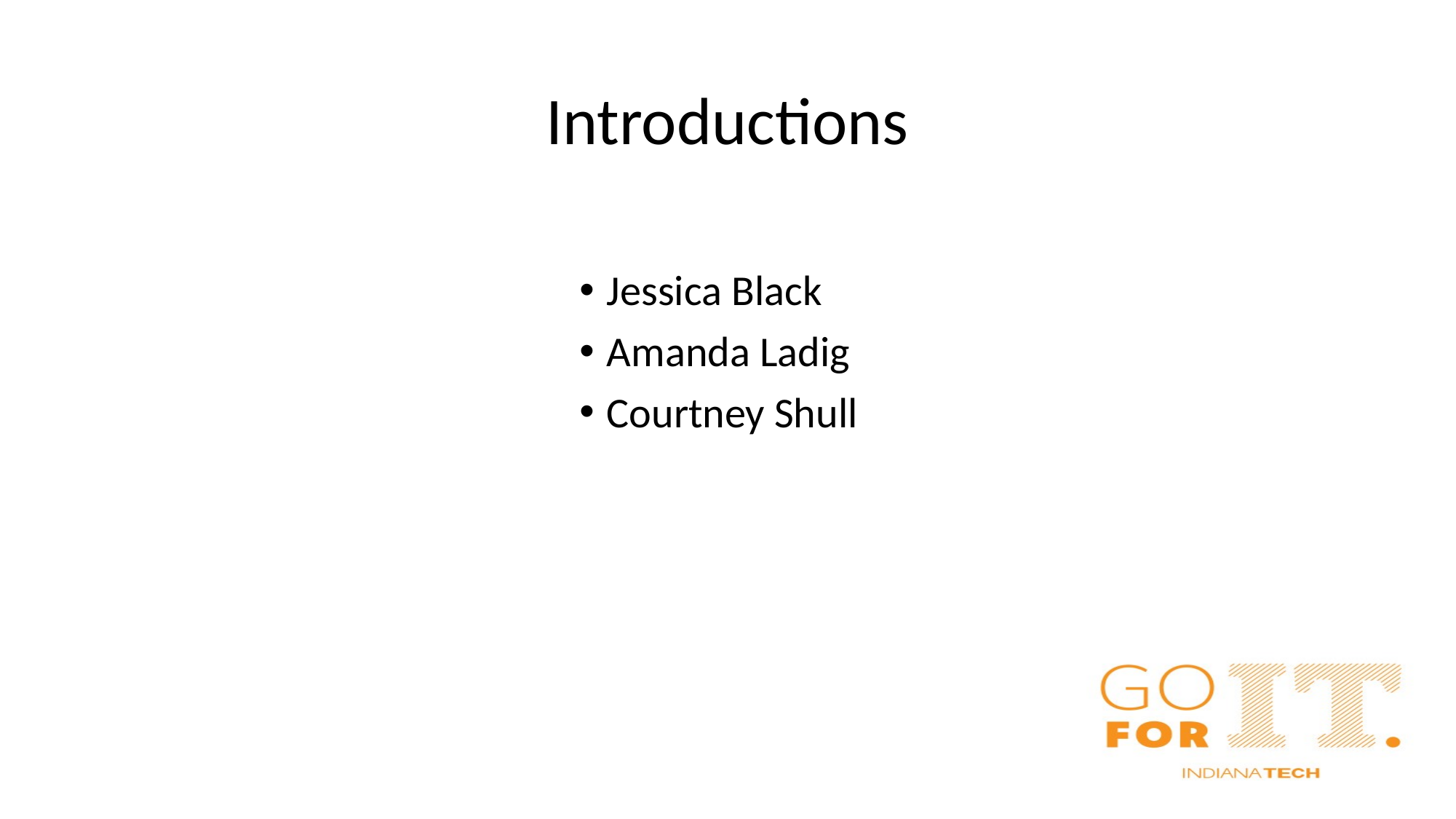

# Introductions
Jessica Black
Amanda Ladig
Courtney Shull